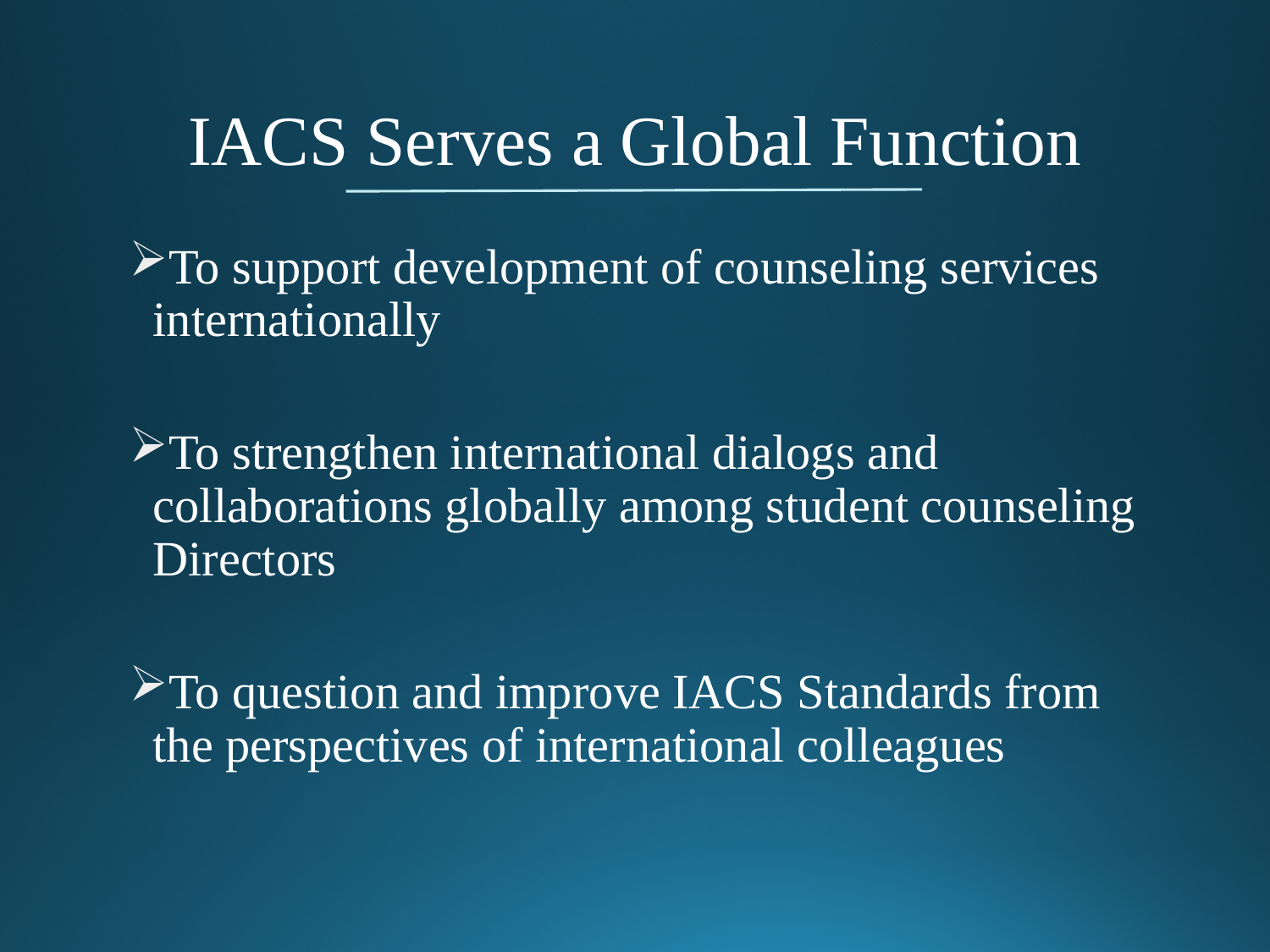

# IACS Serves a Global Function
To support development of counseling services internationally

To strengthen international dialogs and collaborations globally among student counseling Directors

To question and improve IACS Standards from the perspectives of international colleagues